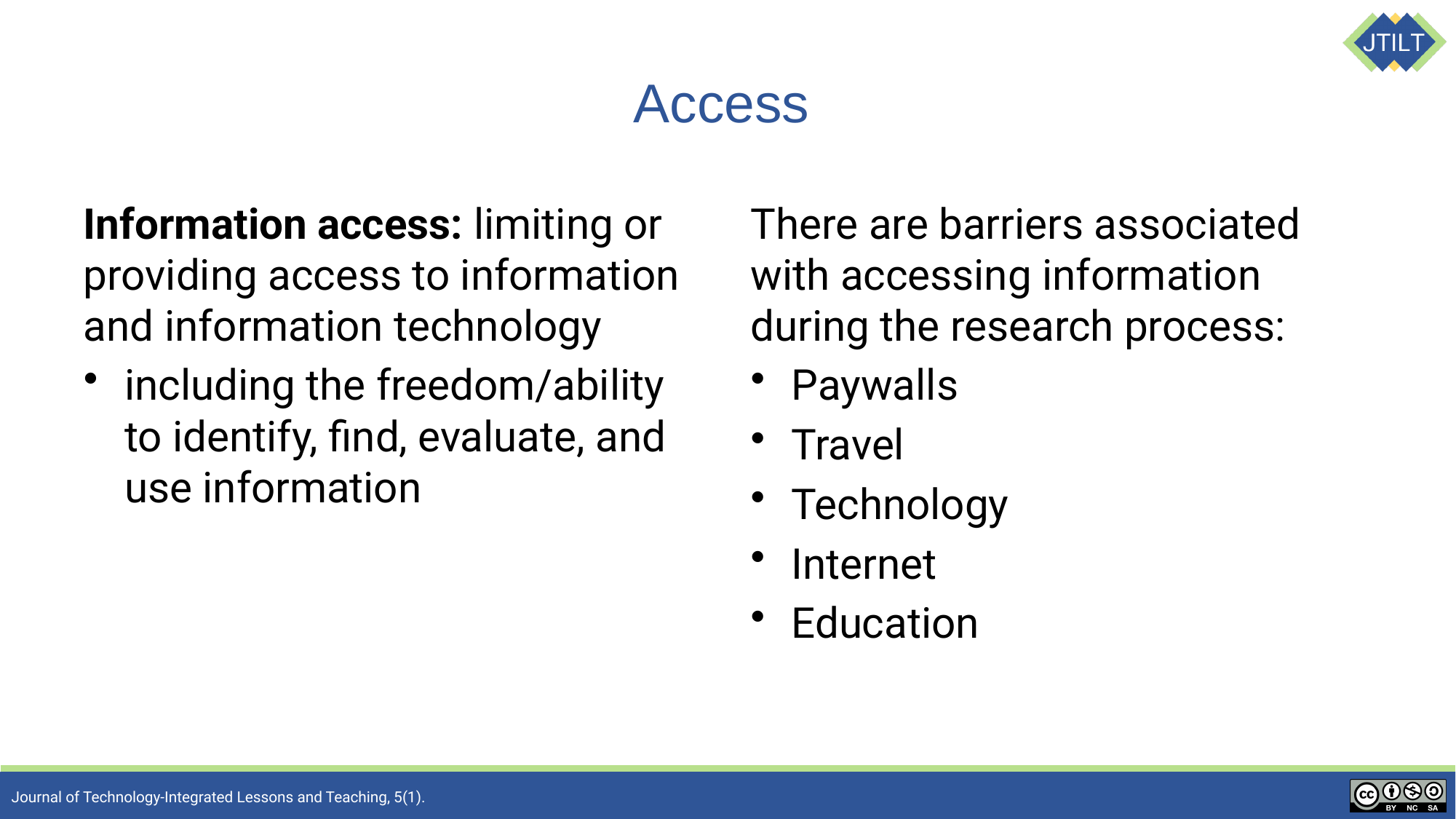

# Access
Information access: limiting or providing access to information and information technology
including the freedom/ability to identify, find, evaluate, and use information
There are barriers associated with accessing information during the research process:
Paywalls
Travel
Technology
Internet
Education